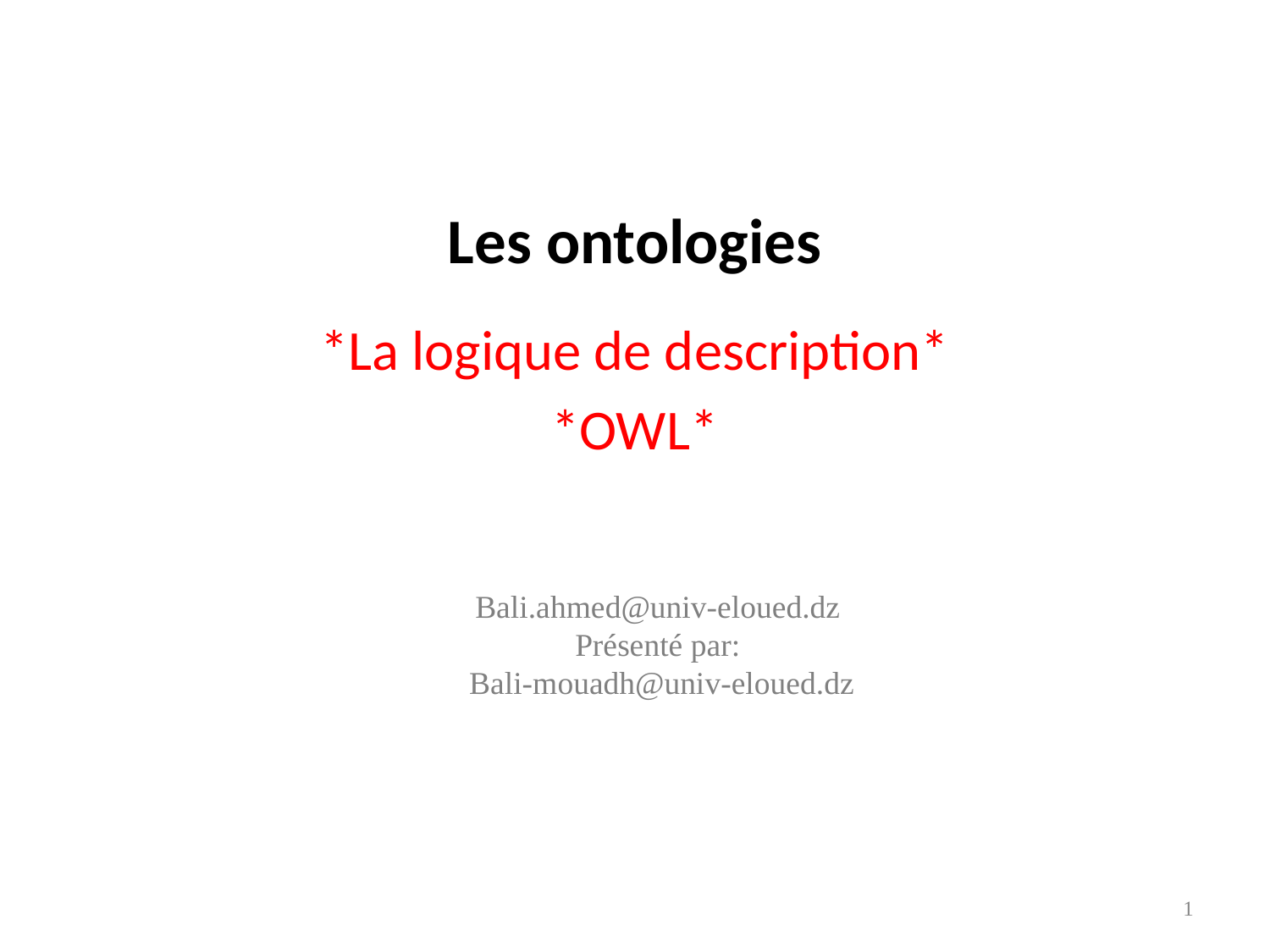

# Les ontologies
*La logique de description*
*OWL*
Bali.ahmed@univ-eloued.dz
Présenté par:
 Bali-mouadh@univ-eloued.dz
1